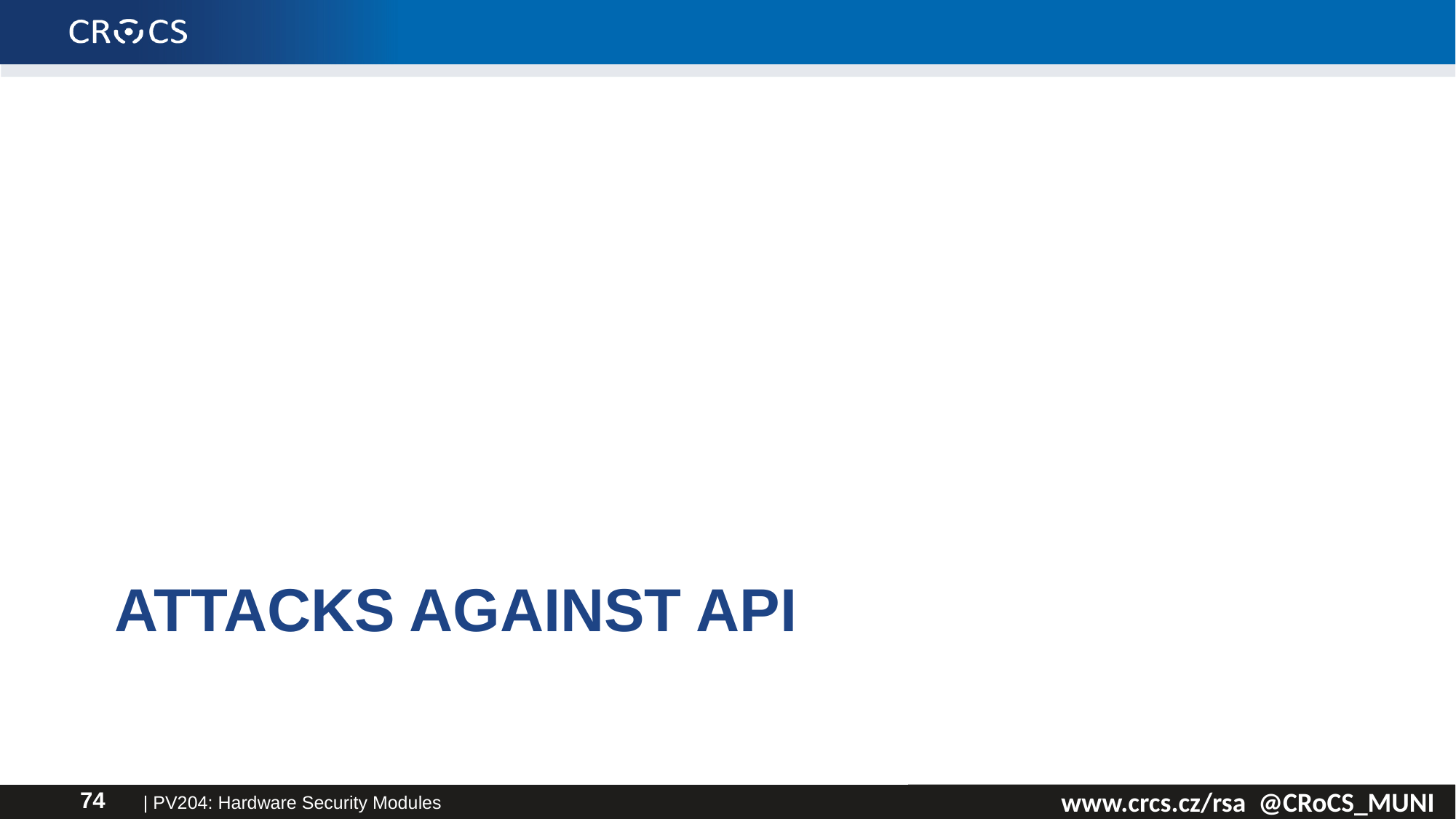

# Attacks against API
| PV204: Hardware Security Modules
74